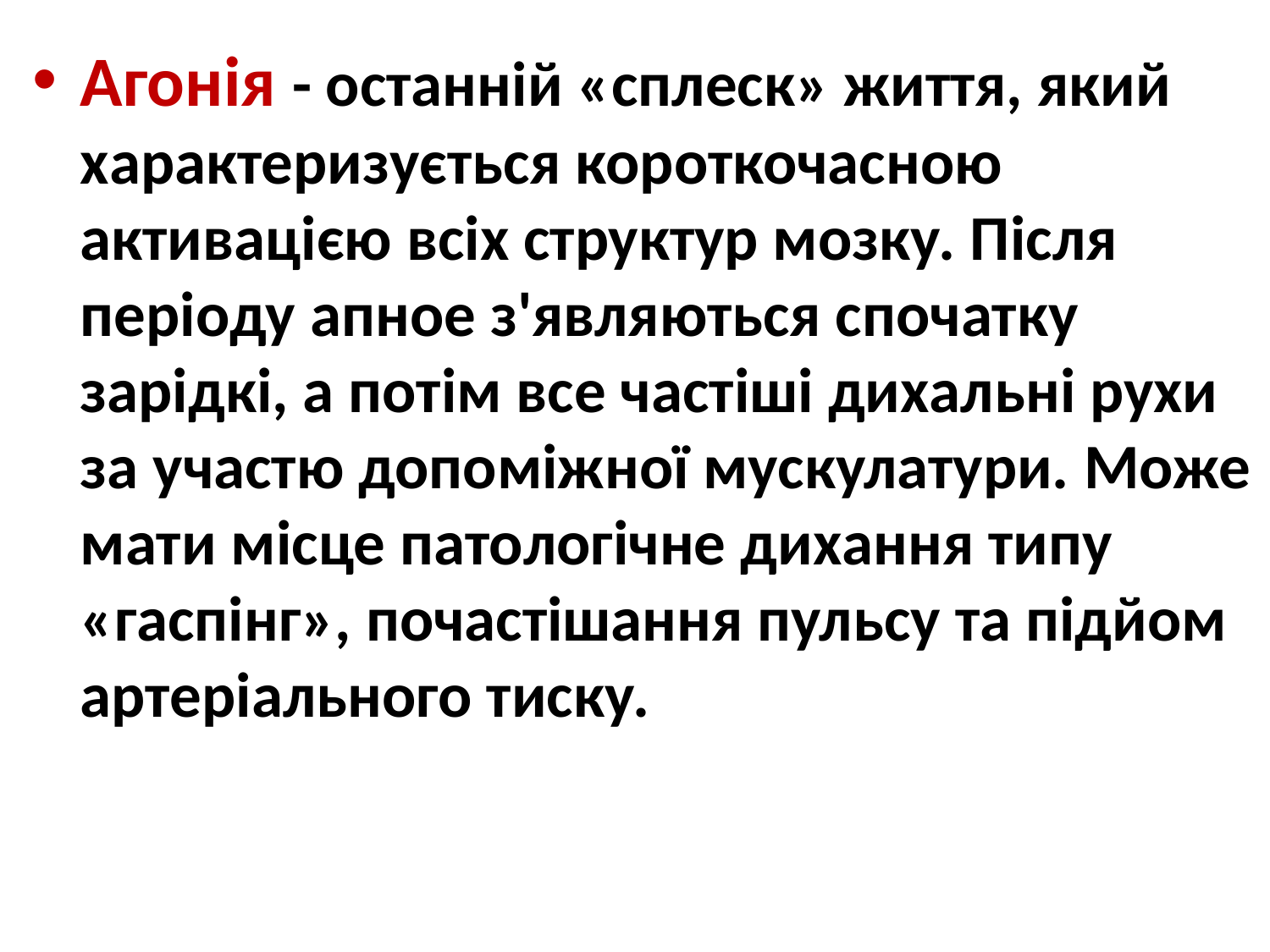

Агонія - останній «сплеск» життя, який характеризується короткочасною активацією всіх структур мозку. Після періоду апное з'являються спочатку зарідкі, а потім все частіші дихальні рухи за участю допоміжної мускулатури. Може мати місце патологічне дихання типу «гаспінг», почастішання пульсу та підйом артеріального тиску.